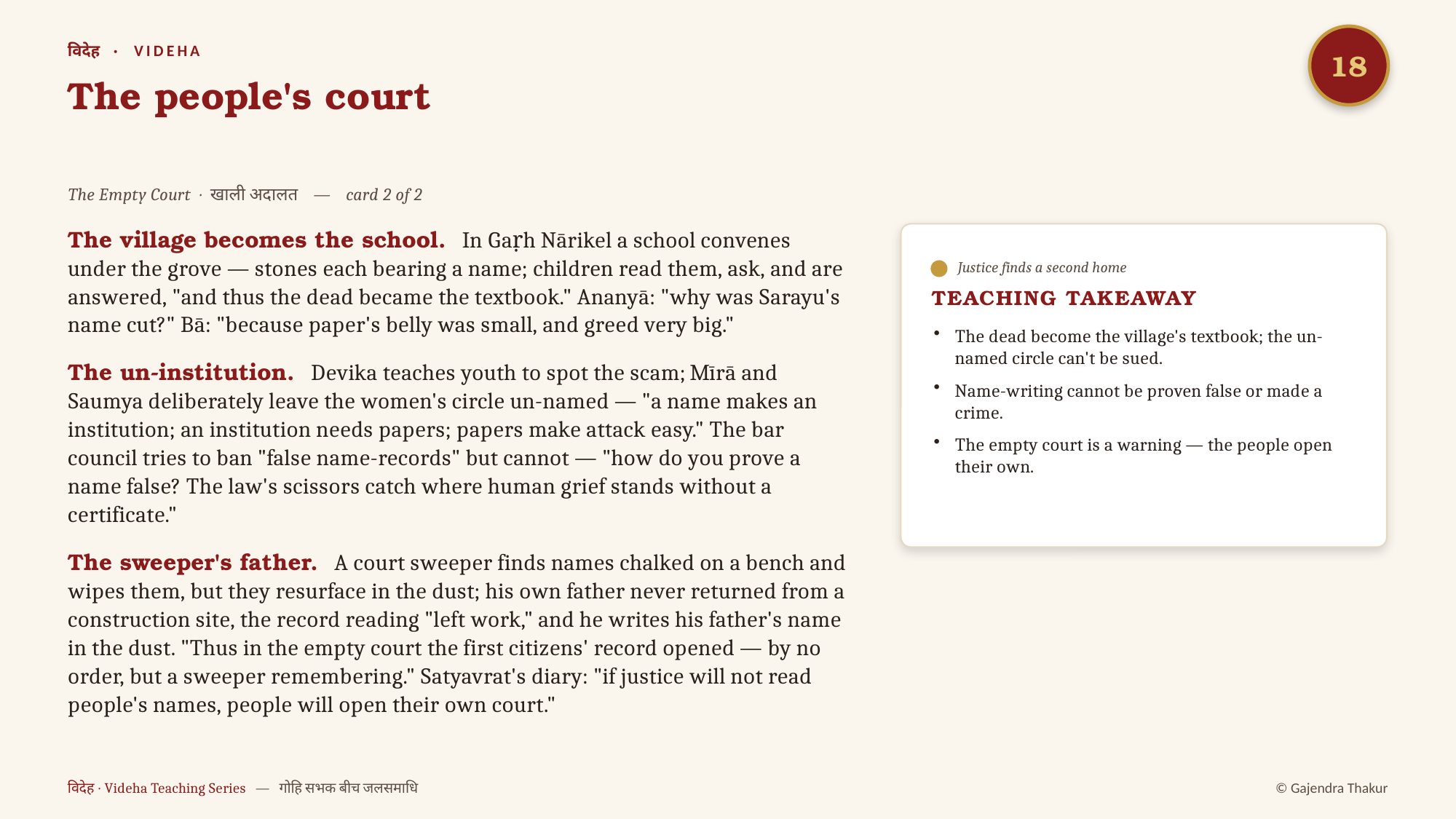

18
विदेह  ·  VIDEHA
The people's court
The Empty Court  ·  खाली अदालत    —    card 2 of 2
The village becomes the school.  In Gaṛh Nārikel a school convenes under the grove — stones each bearing a name; children read them, ask, and are answered, "and thus the dead became the textbook." Ananyā: "why was Sarayu's name cut?" Bā: "because paper's belly was small, and greed very big."
The un-institution.  Devika teaches youth to spot the scam; Mīrā and Saumya deliberately leave the women's circle un-named — "a name makes an institution; an institution needs papers; papers make attack easy." The bar council tries to ban "false name-records" but cannot — "how do you prove a name false? The law's scissors catch where human grief stands without a certificate."
The sweeper's father.  A court sweeper finds names chalked on a bench and wipes them, but they resurface in the dust; his own father never returned from a construction site, the record reading "left work," and he writes his father's name in the dust. "Thus in the empty court the first citizens' record opened — by no order, but a sweeper remembering." Satyavrat's diary: "if justice will not read people's names, people will open their own court."

Justice finds a second home

TEACHING TAKEAWAY
The dead become the village's textbook; the un-named circle can't be sued.
Name-writing cannot be proven false or made a crime.
The empty court is a warning — the people open their own.
विदेह · Videha Teaching Series   —   गोहि सभक बीच जलसमाधि
© Gajendra Thakur